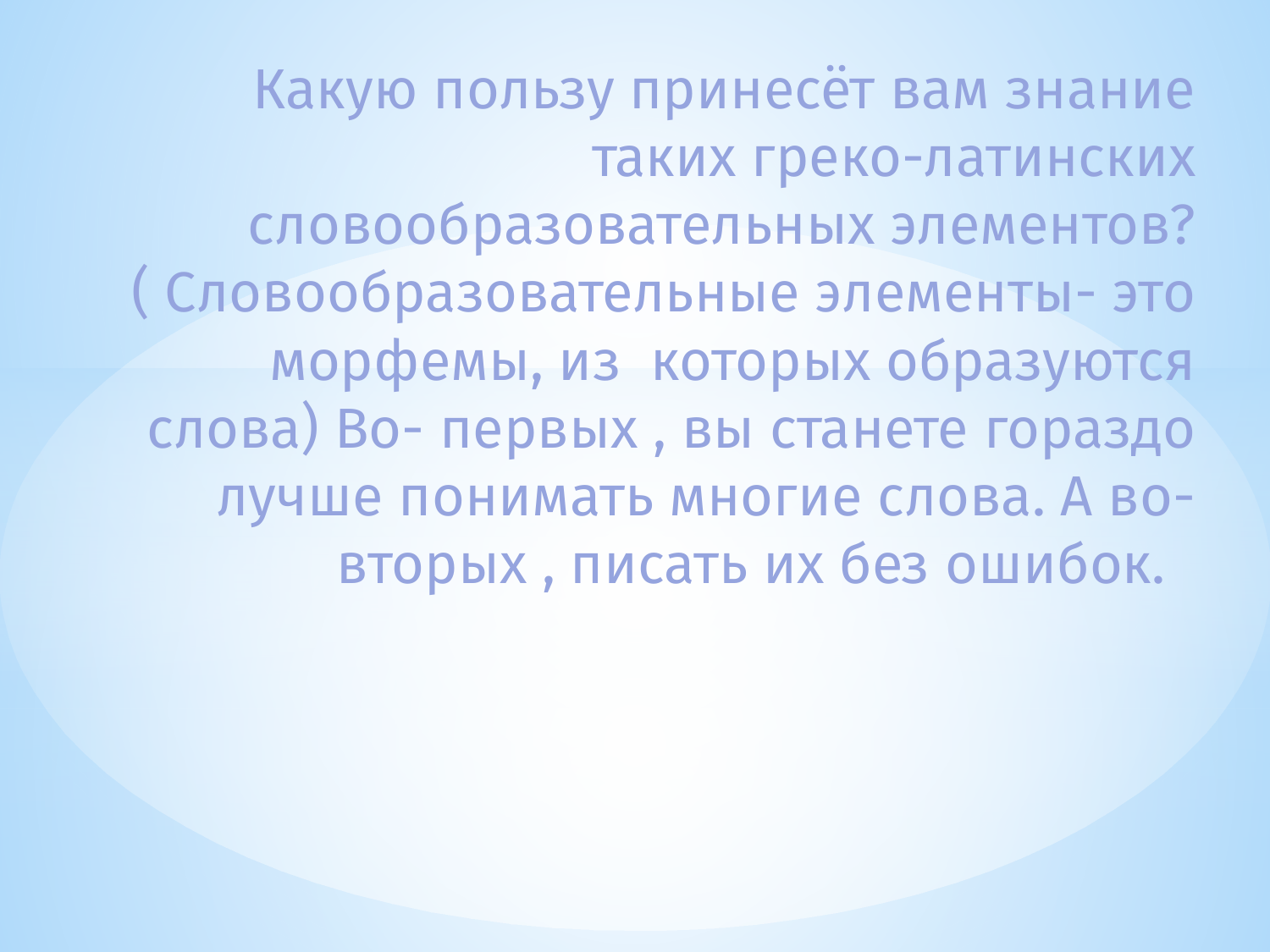

Какую пользу принесёт вам знание таких греко-латинских словообразовательных элементов? ( Словообразовательные элементы- это морфемы, из  которых образуются слова) Во- первых , вы станете гораздо лучше понимать многие слова. А во- вторых , писать их без ошибок.